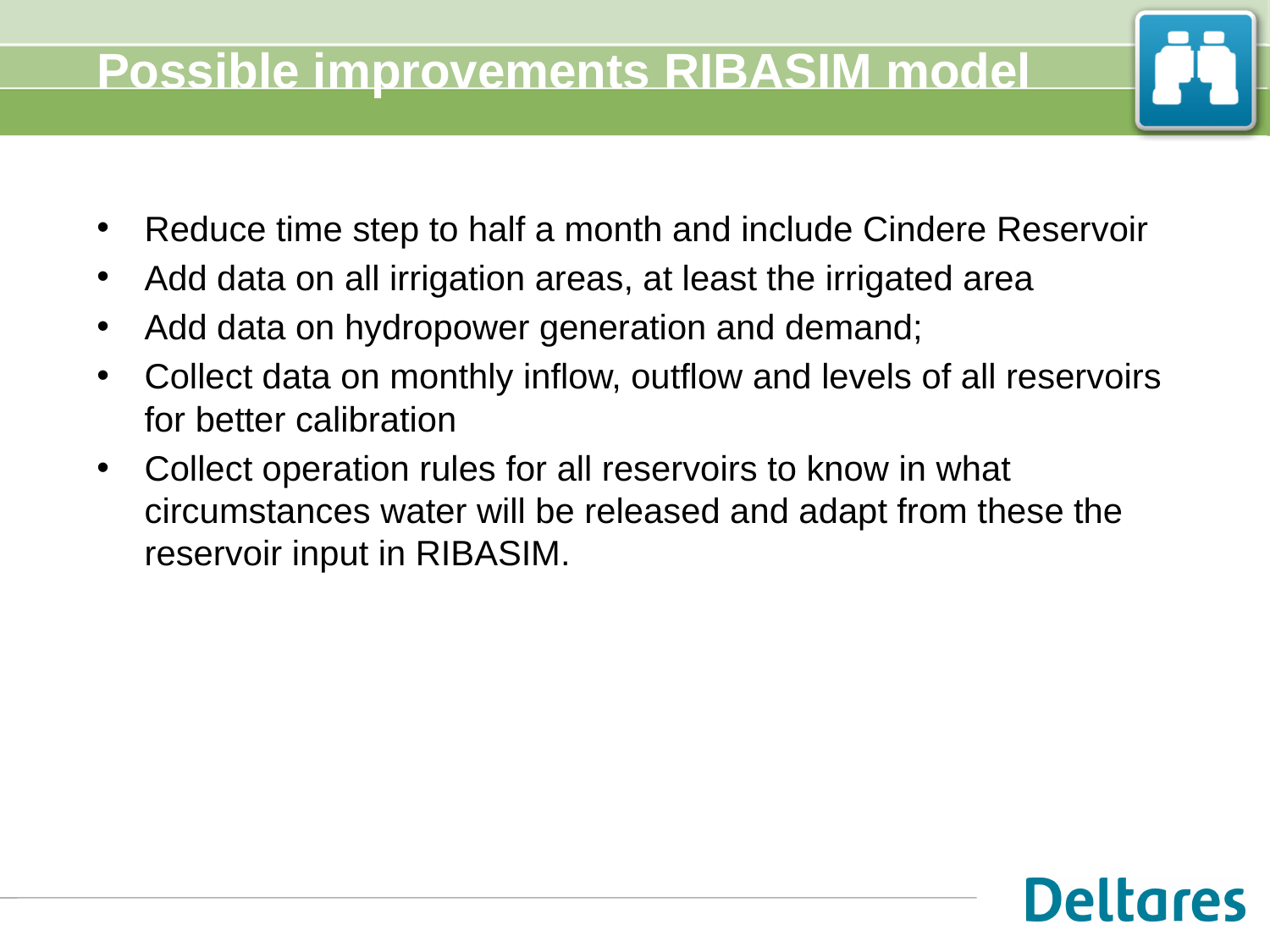

# Possible improvements RIBASIM model
Reduce time step to half a month and include Cindere Reservoir
Add data on all irrigation areas, at least the irrigated area
Add data on hydropower generation and demand;
Collect data on monthly inflow, outflow and levels of all reservoirs for better calibration
Collect operation rules for all reservoirs to know in what circumstances water will be released and adapt from these the reservoir input in RIBASIM.